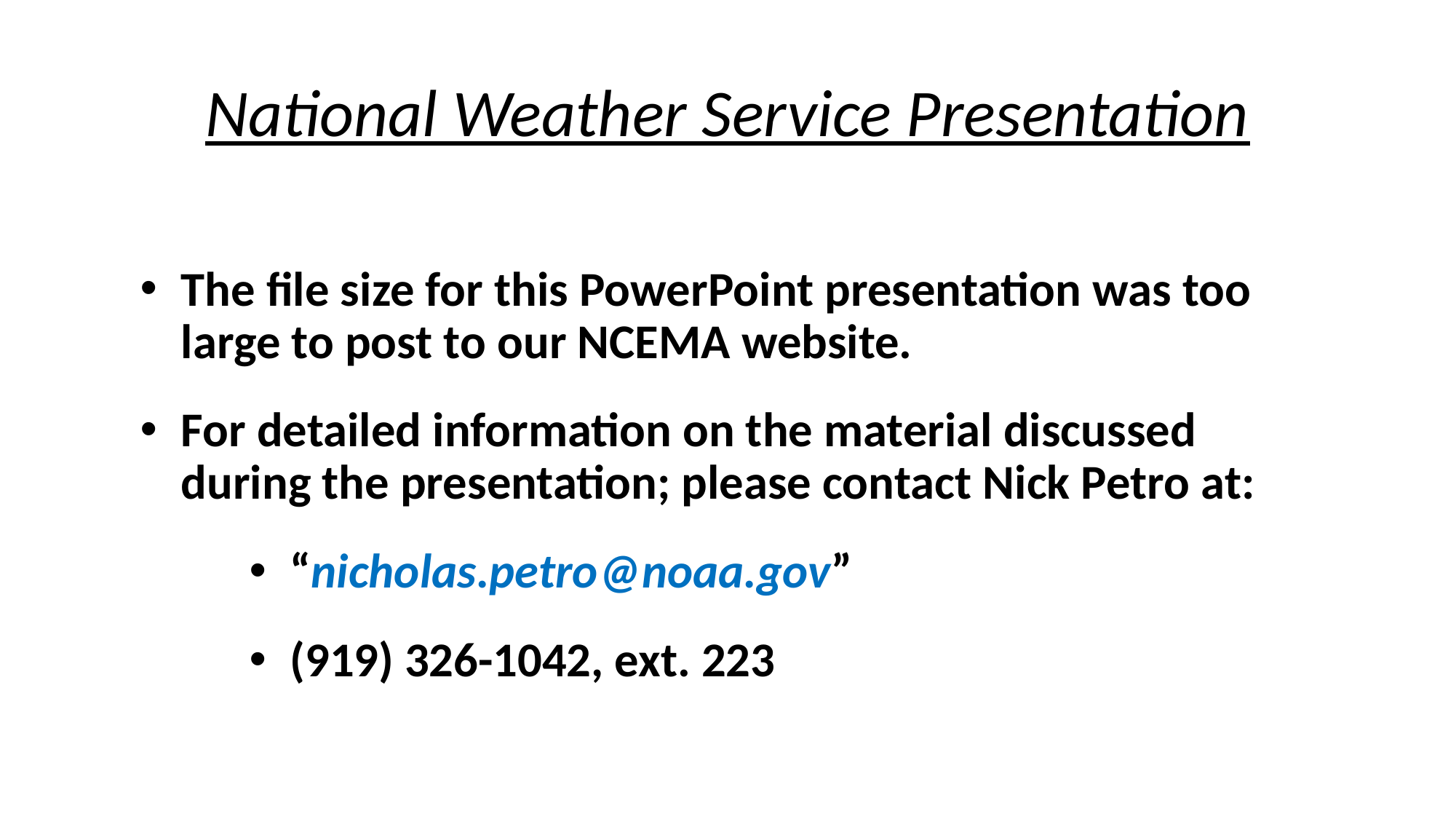

# National Weather Service Presentation
The file size for this PowerPoint presentation was too large to post to our NCEMA website.
For detailed information on the material discussed during the presentation; please contact Nick Petro at:
“nicholas.petro@noaa.gov”
(919) 326-1042, ext. 223